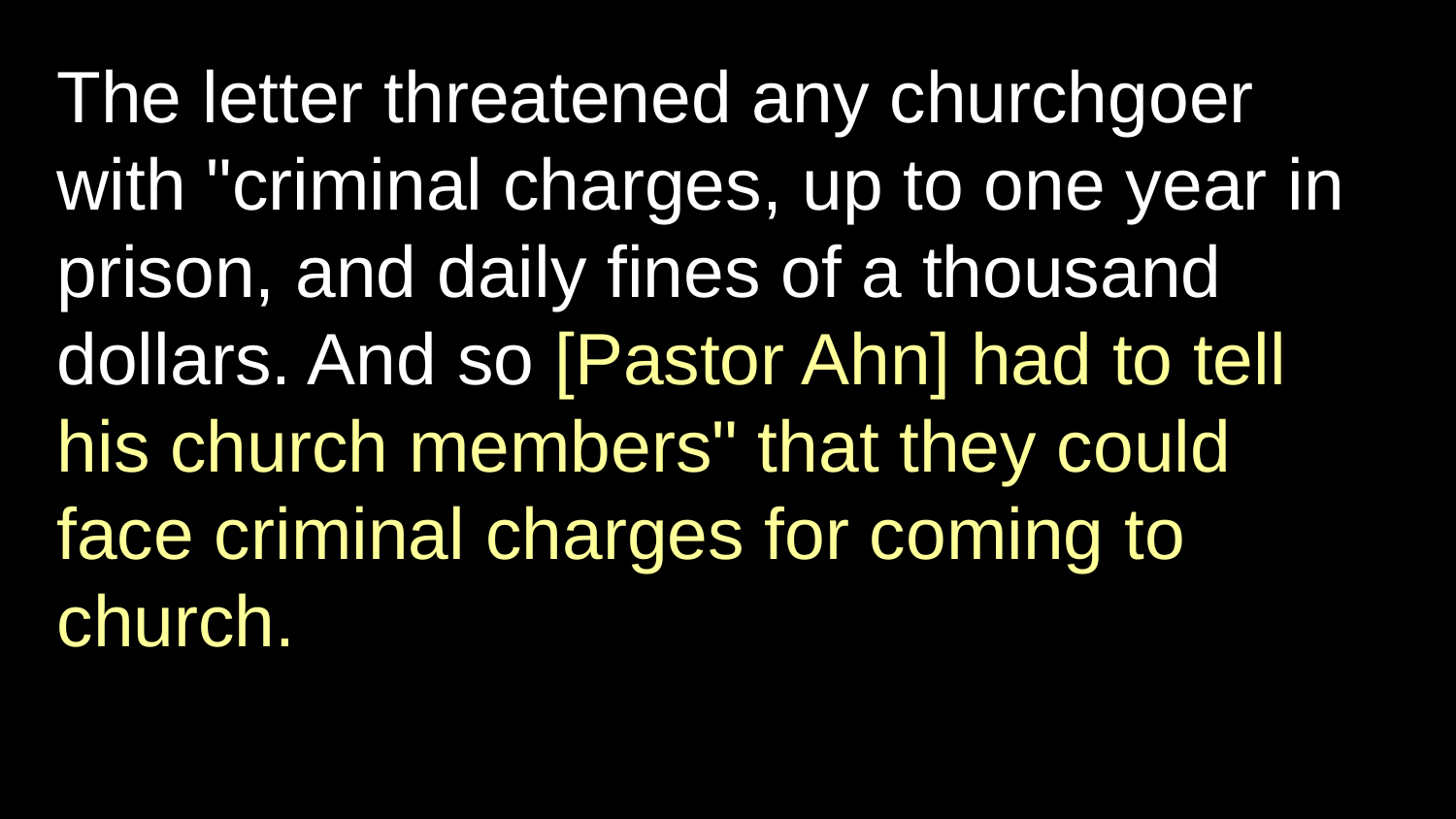

The letter threatened any churchgoer with "criminal charges, up to one year in prison, and daily fines of a thousand dollars. And so [Pastor Ahn] had to tell his church members" that they could face criminal charges for coming to church.